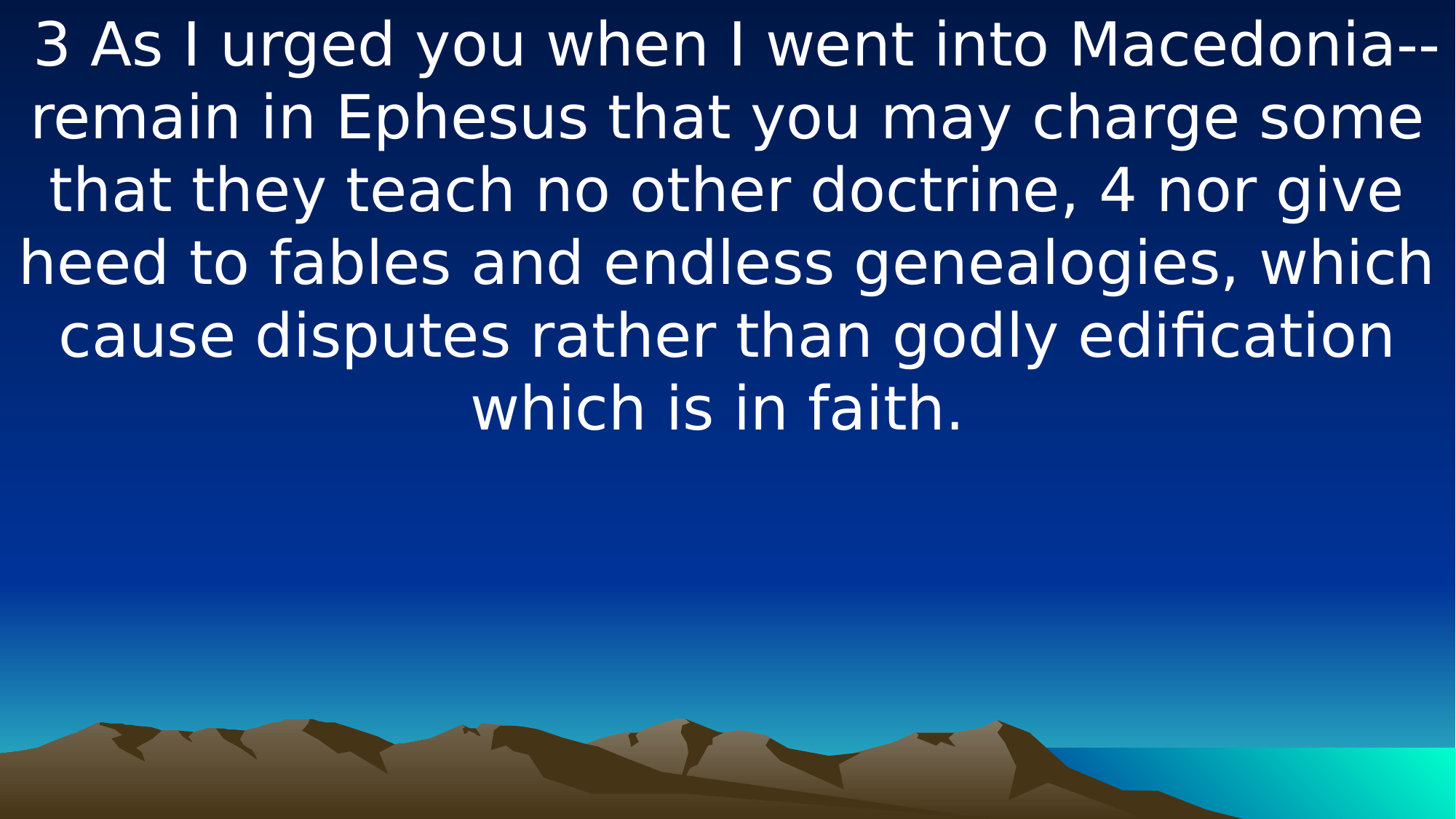

3 As I urged you when I went into Macedonia--remain in Ephesus that you may charge some that they teach no other doctrine, 4 nor give heed to fables and endless genealogies, which cause disputes rather than godly edification which is in faith.